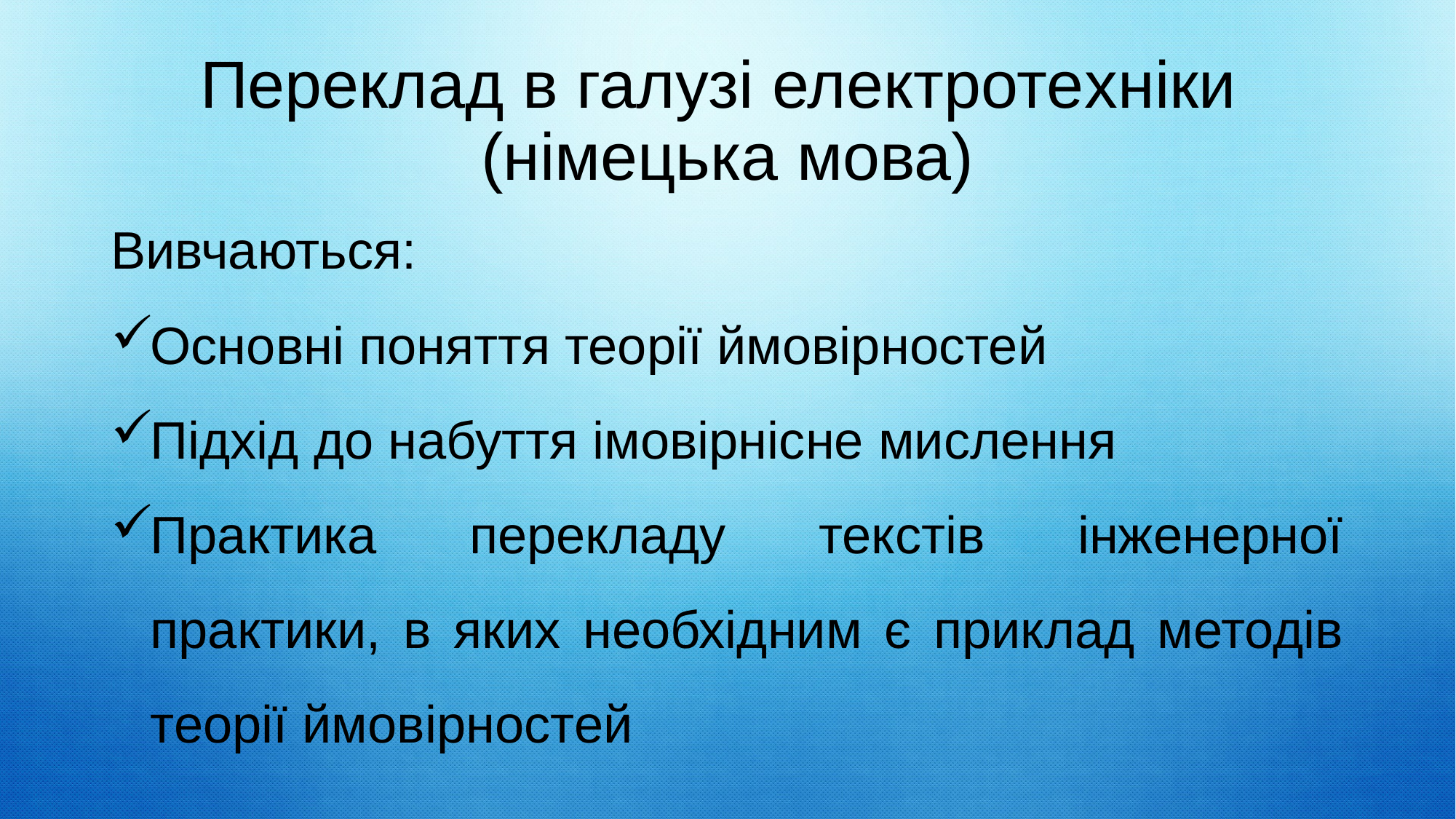

# Переклад в галузі електротехніки (німецька мова)
Вивчаються:
Основні поняття теорії ймовірностей
Підхід до набуття імовірнісне мислення
Практика перекладу текстів інженерної практики, в яких необхідним є приклад методів теорії ймовірностей